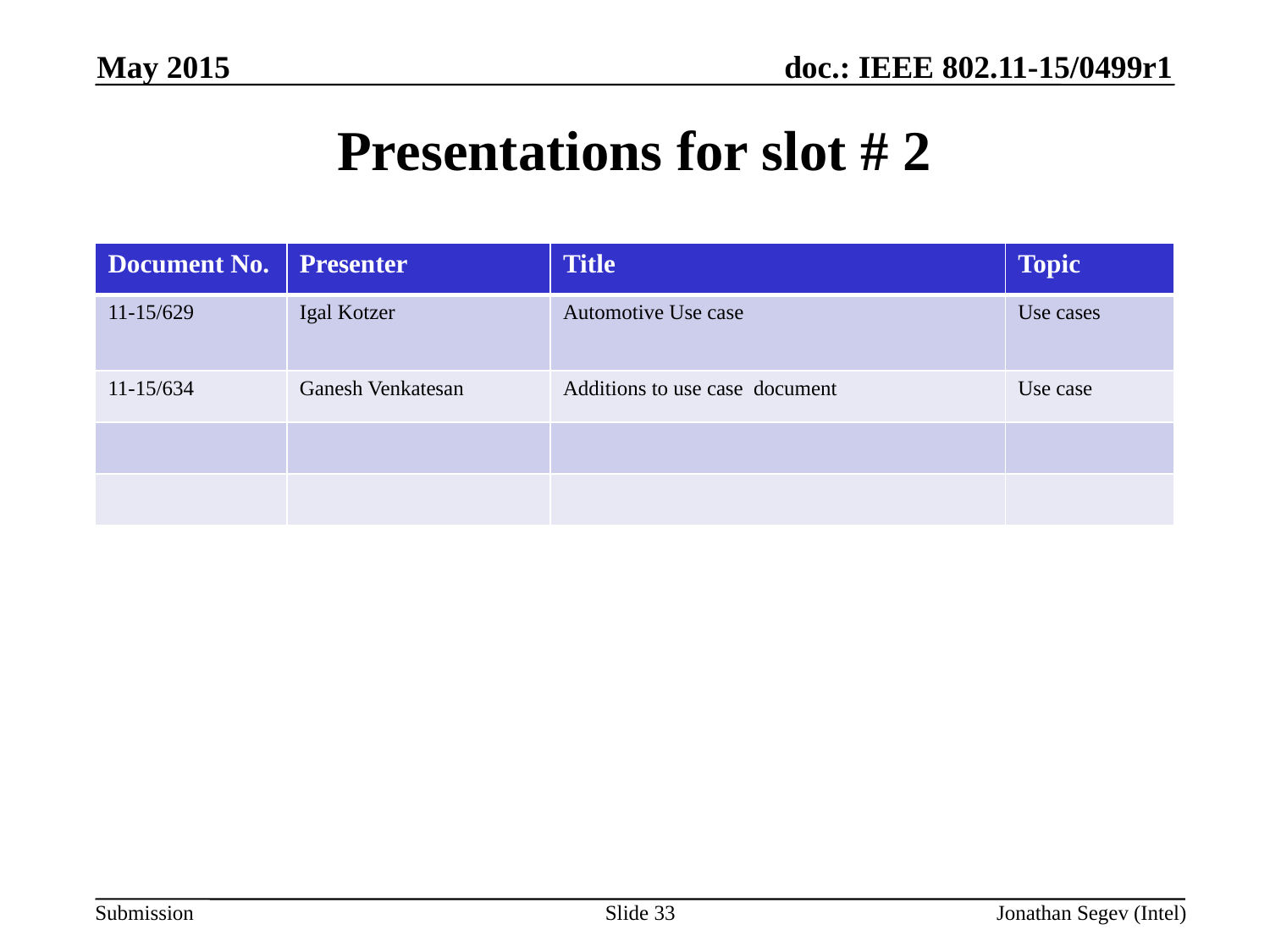

May 2015
Presentations for slot # 2
| Document No. | Presenter | Title | Topic |
| --- | --- | --- | --- |
| 11-15/629 | Igal Kotzer | Automotive Use case | Use cases |
| 11-15/634 | Ganesh Venkatesan | Additions to use case document | Use case |
|  |  |  |  |
|  |  |  |  |
Slide 33
Jonathan Segev (Intel)